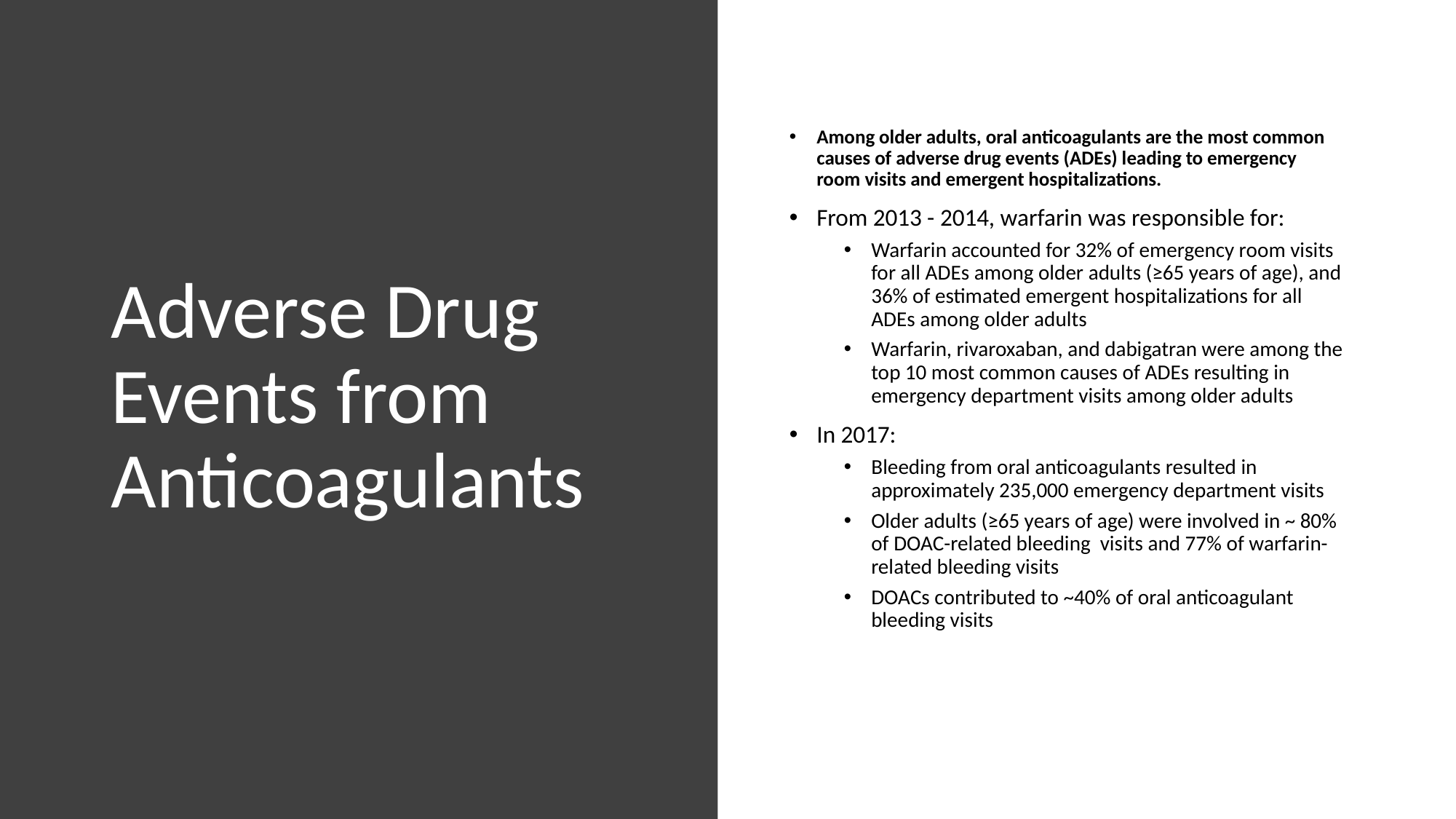

# Adverse Drug Events from Anticoagulants
Among older adults, oral anticoagulants are the most common causes of adverse drug events (ADEs) leading to emergency room visits and emergent hospitalizations.
From 2013 - 2014, warfarin was responsible for:
Warfarin accounted for 32% of emergency room visits for all ADEs among older adults (≥65 years of age), and 36% of estimated emergent hospitalizations for all ADEs among older adults
Warfarin, rivaroxaban, and dabigatran were among the top 10 most common causes of ADEs resulting in emergency department visits among older adults
In 2017:
Bleeding from oral anticoagulants resulted in approximately 235,000 emergency department visits
Older adults (≥65 years of age) were involved in ~ 80% of DOAC-related bleeding  visits and 77% of warfarin-related bleeding visits
DOACs contributed to ~40% of oral anticoagulant bleeding visits